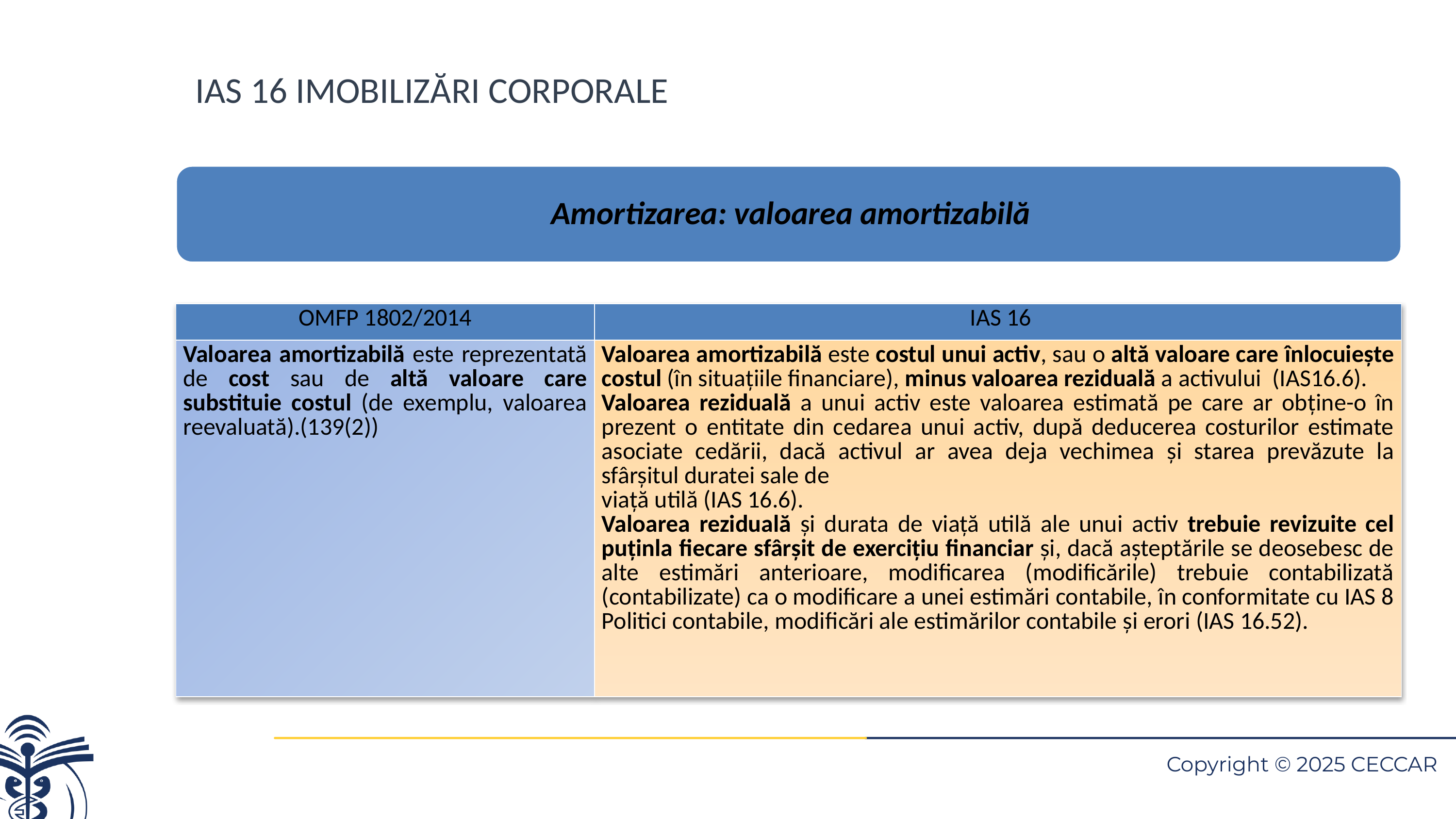

IAS 16 imobilizări corporale
Amortizarea: valoarea amortizabilă
| OMFP 1802/2014 | IAS 16 |
| --- | --- |
| Valoarea amortizabilă este reprezentată de cost sau de altă valoare care substituie costul (de exemplu, valoarea reevaluată).(139(2)) | Valoarea amortizabilă este costul unui activ, sau o altă valoare care înlocuieşte costul (în situaţiile financiare), minus valoarea reziduală a activului (IAS16.6). Valoarea reziduală a unui activ este valoarea estimată pe care ar obţine-o în prezent o entitate din cedarea unui activ, după deducerea costurilor estimate asociate cedării, dacă activul ar avea deja vechimea şi starea prevăzute la sfârşitul duratei sale de viaţă utilă (IAS 16.6). Valoarea reziduală şi durata de viaţă utilă ale unui activ trebuie revizuite cel puţinla fiecare sfârşit de exerciţiu financiar şi, dacă aşteptările se deosebesc de alte estimări anterioare, modificarea (modificările) trebuie contabilizată (contabilizate) ca o modificare a unei estimări contabile, în conformitate cu IAS 8 Politici contabile, modificări ale estimărilor contabile şi erori (IAS 16.52). |

Copyright © 2025 CECCAR